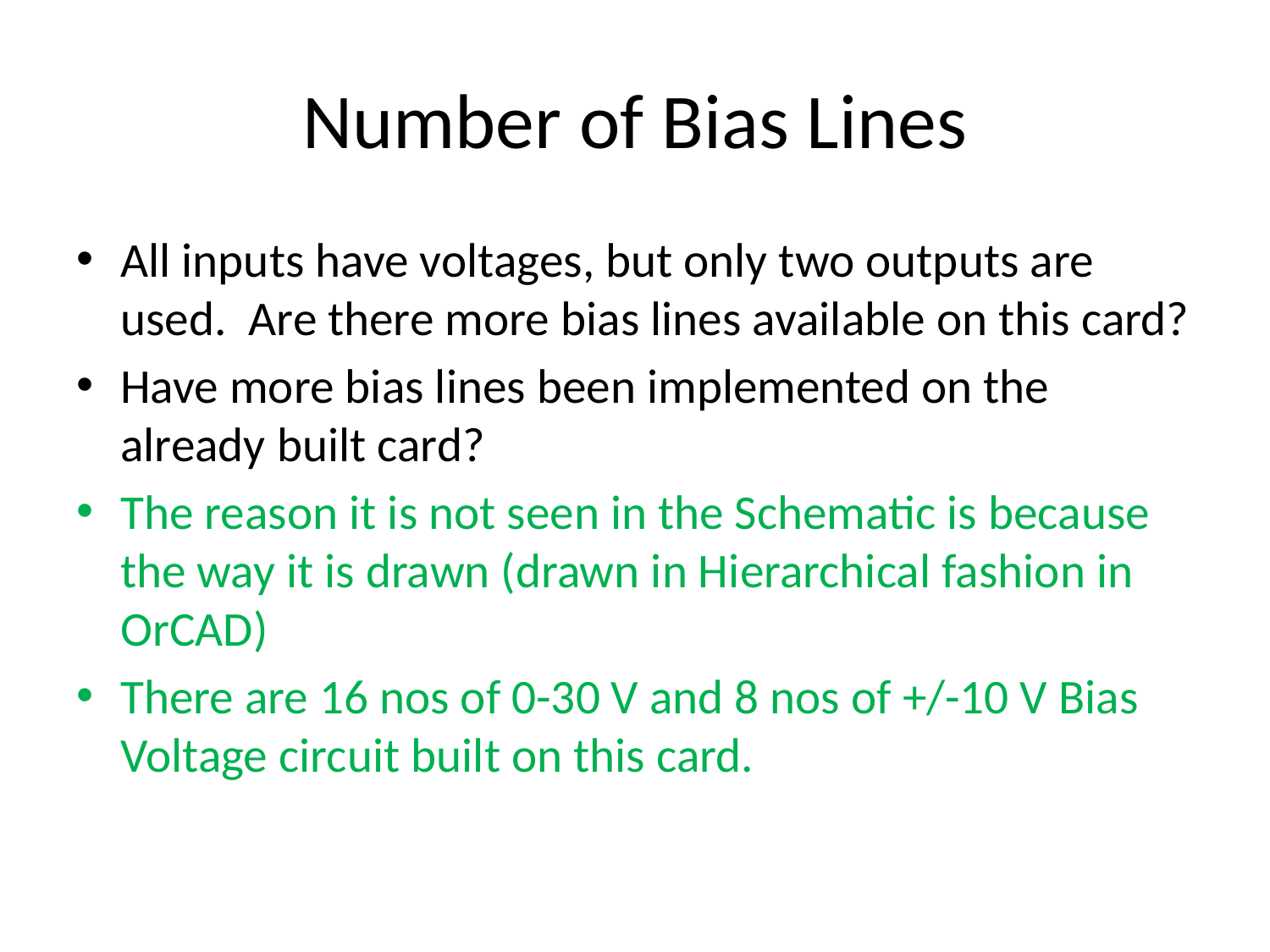

# Number of Bias Lines
All inputs have voltages, but only two outputs are used.  Are there more bias lines available on this card?
Have more bias lines been implemented on the already built card?
The reason it is not seen in the Schematic is because the way it is drawn (drawn in Hierarchical fashion in OrCAD)
There are 16 nos of 0-30 V and 8 nos of +/-10 V Bias Voltage circuit built on this card.